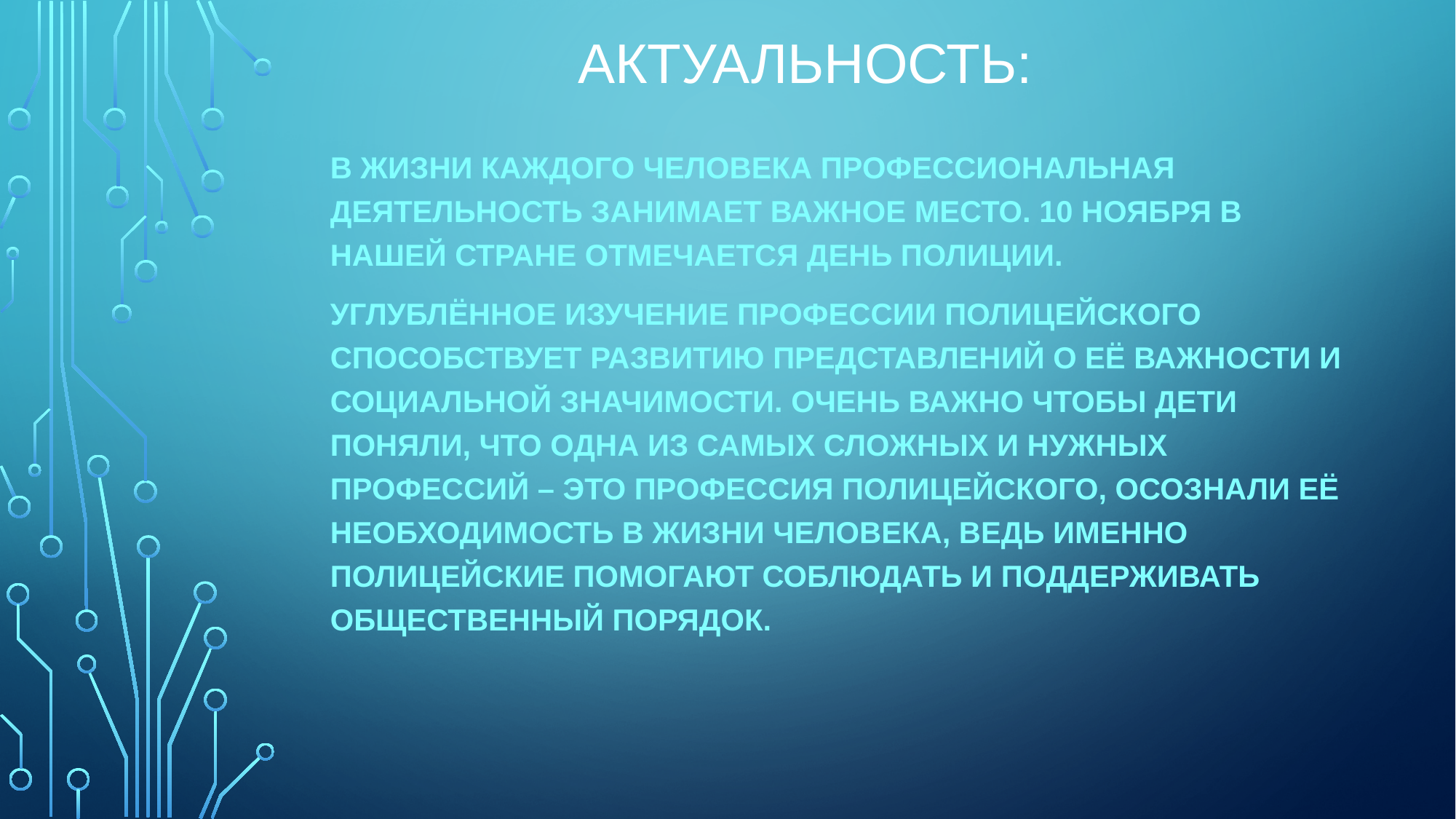

# Актуальность:
В жизни каждого человека профессиональная деятельность занимает важное место. 10 ноября в нашей стране отмечается День полиции.
Углублённое изучение профессии полицейского способствует развитию представлений о её важности и социальной значимости. Очень важно чтобы дети поняли, что одна из самых сложных и нужных профессий – это профессия полицейского, осознали её необходимость в жизни человека, Ведь именно полицейские помогают соблюдать и поддерживать общественный порядок.